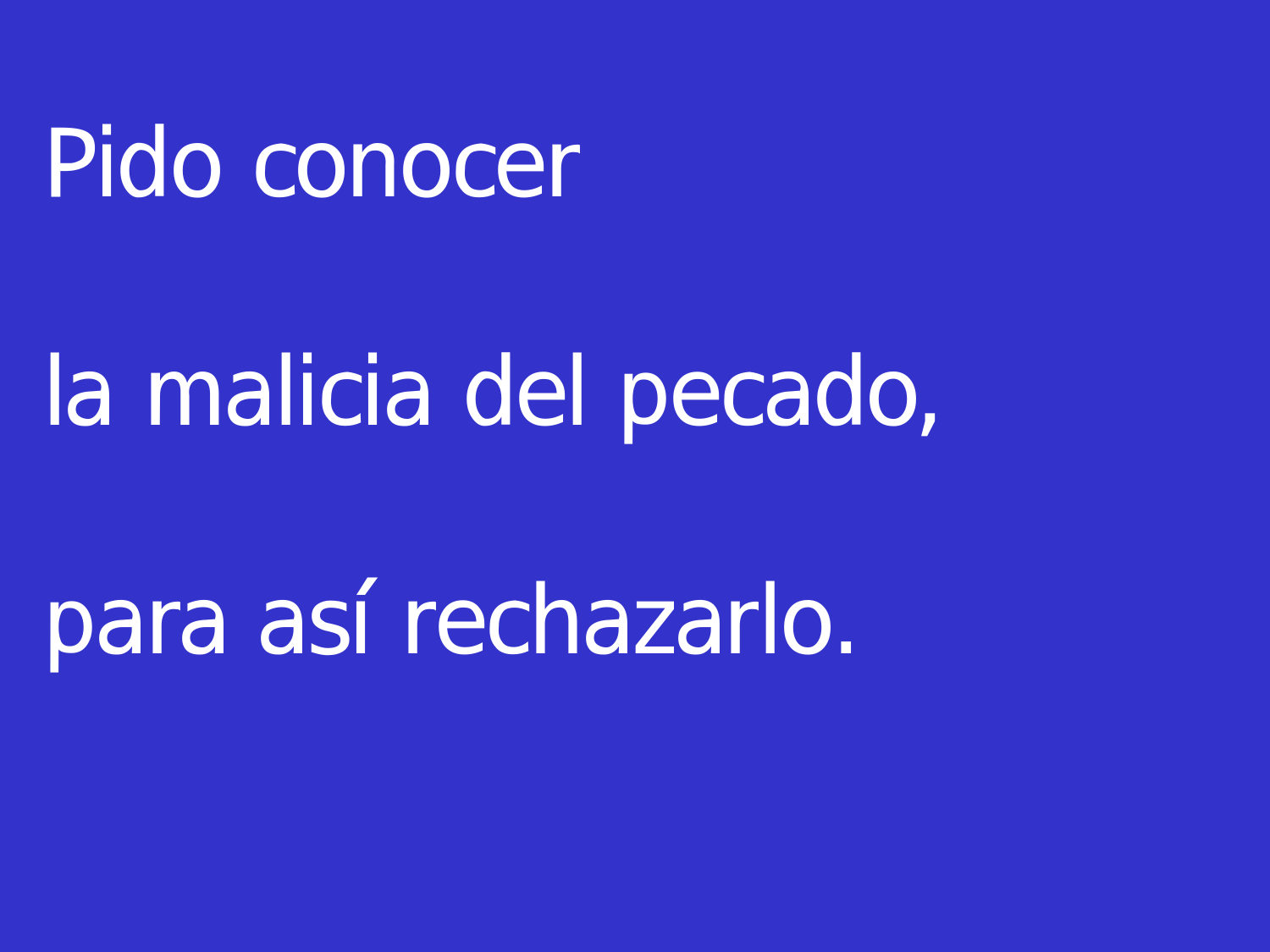

Pido conocer

la malicia del pecado,

para así rechazarlo.